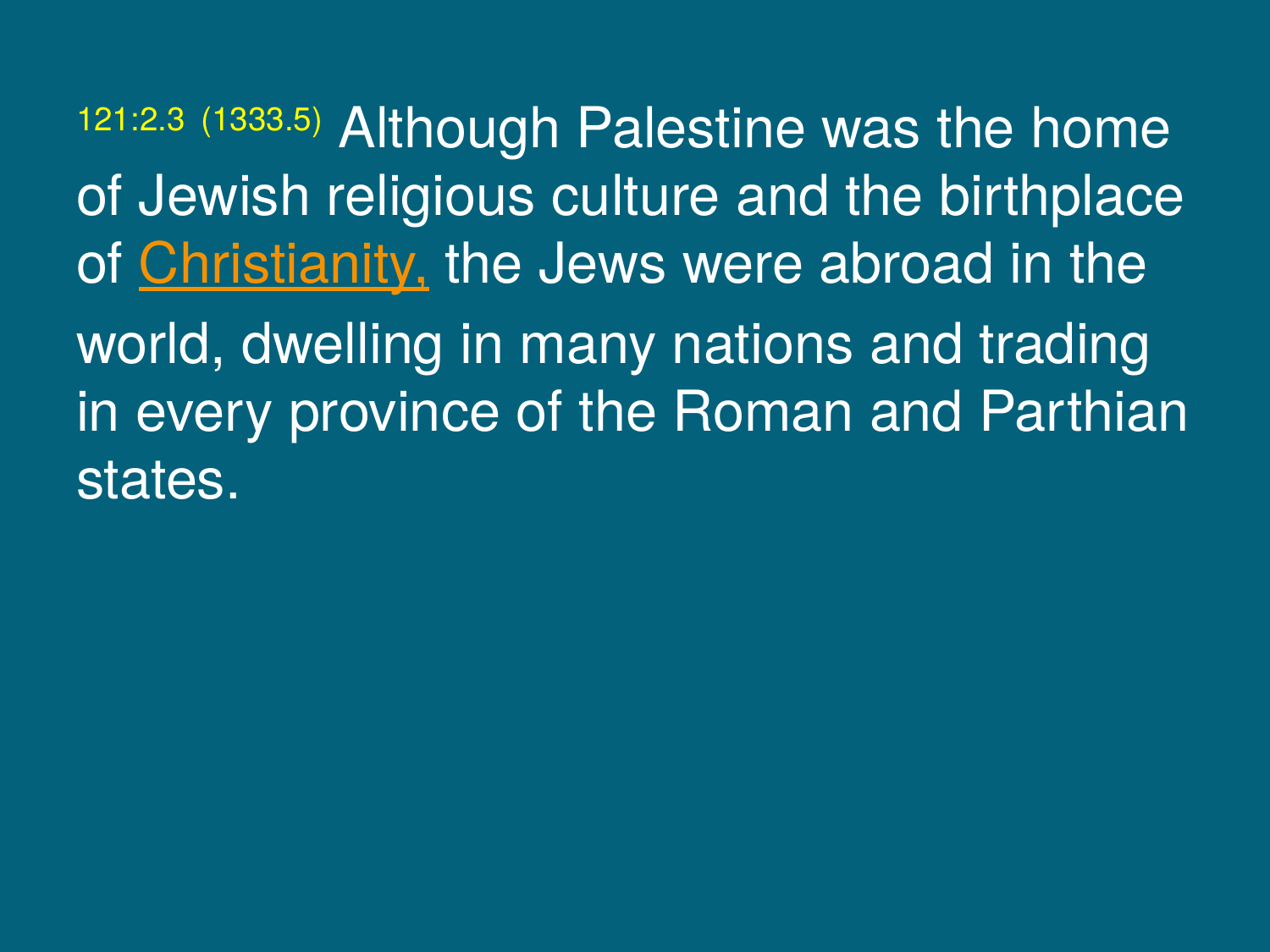

121:2.3 (1333.5) Although Palestine was the home of Jewish religious culture and the birthplace of Christianity, the Jews were abroad in the world, dwelling in many nations and trading in every province of the Roman and Parthian states.